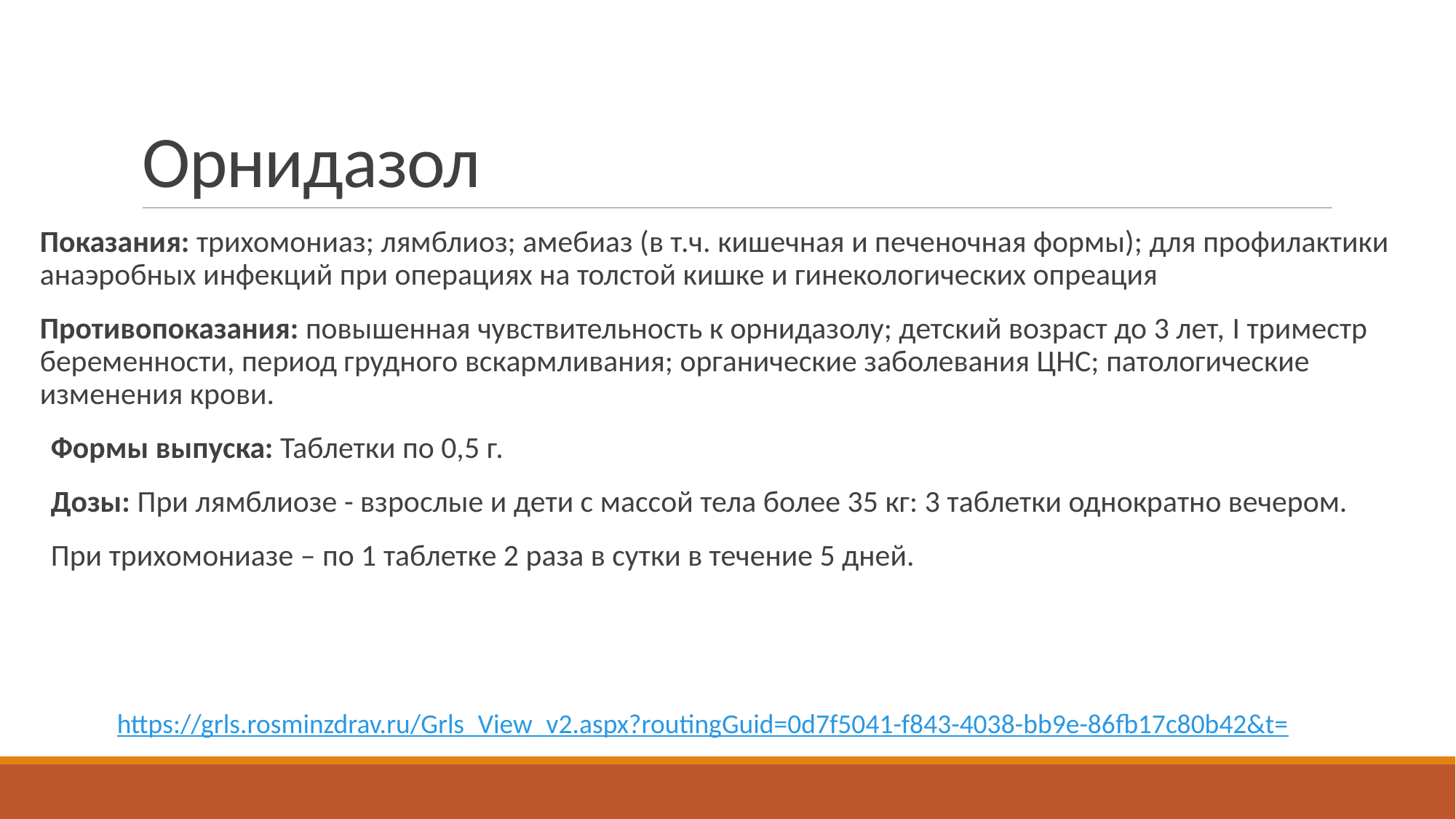

# Орнидазол
Показания: трихомониаз; лямблиоз; амебиаз (в т.ч. кишечная и печеночная формы); для профилактики анаэробных инфекций при операциях на толстой кишке и гинекологических опреация
Противопоказания: повышенная чувствительность к орнидазолу; детский возраст до 3 лет, I триместр беременности, период грудного вскармливания; органические заболевания ЦНС; патологические изменения крови.
Формы выпуска: Таблетки по 0,5 г.
Дозы: При лямблиозе - взрослые и дети с массой тела более 35 кг: 3 таблетки однократно вечером.
При трихомониазе – по 1 таблетке 2 раза в сутки в течение 5 дней.

https://grls.rosminzdrav.ru/Grls_View_v2.aspx?routingGuid=0d7f5041-f843-4038-bb9e-86fb17c80b42&t=